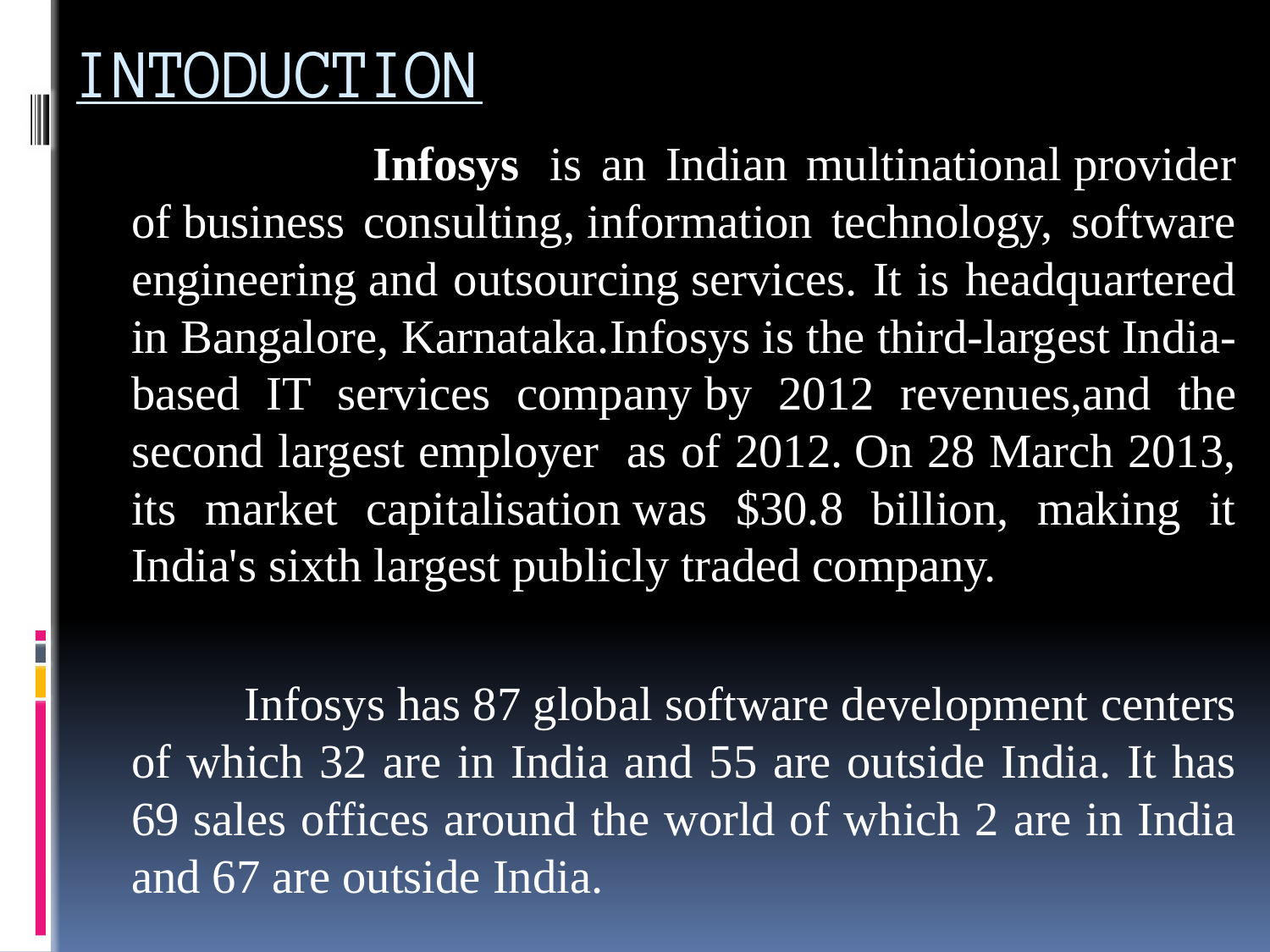

# INTODUCTION
               Infosys  is an Indian multinational provider of business consulting, information technology, software engineering and outsourcing services. It is headquartered in Bangalore, Karnataka.Infosys is the third-largest India-based IT services company by 2012 revenues,and the second largest employer  as of 2012. On 28 March 2013, its market capitalisation was $30.8 billion, making it India's sixth largest publicly traded company.

             Infosys has 87 global software development centers of which 32 are in India and 55 are outside India. It has 69 sales offices around the world of which 2 are in India and 67 are outside India.